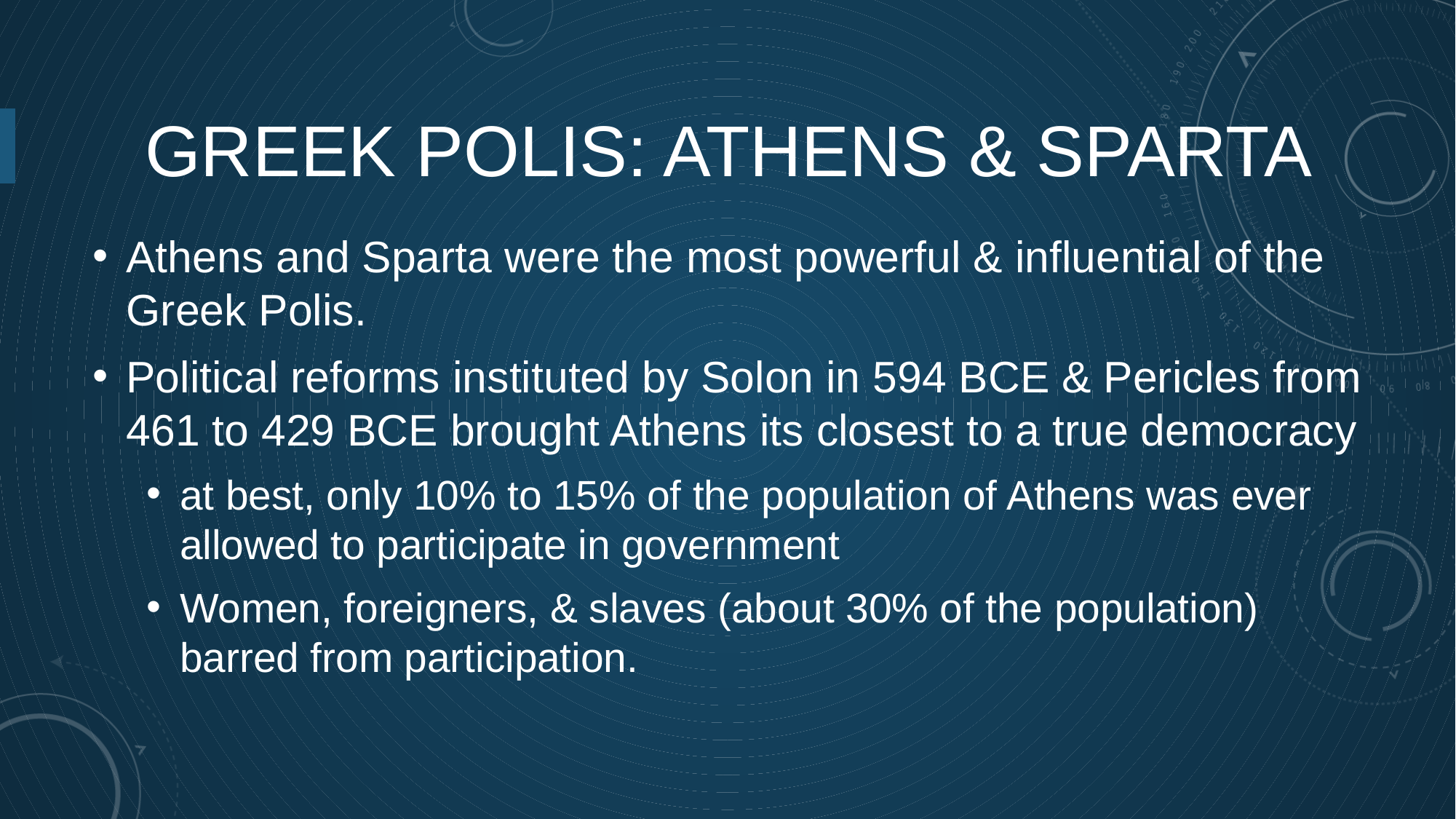

# Greek Polis: Athens & Sparta
Athens and Sparta were the most powerful & influential of the Greek Polis.
Political reforms instituted by Solon in 594 BCE & Pericles from 461 to 429 BCE brought Athens its closest to a true democracy
at best, only 10% to 15% of the population of Athens was ever allowed to participate in government
Women, foreigners, & slaves (about 30% of the population) barred from participation.